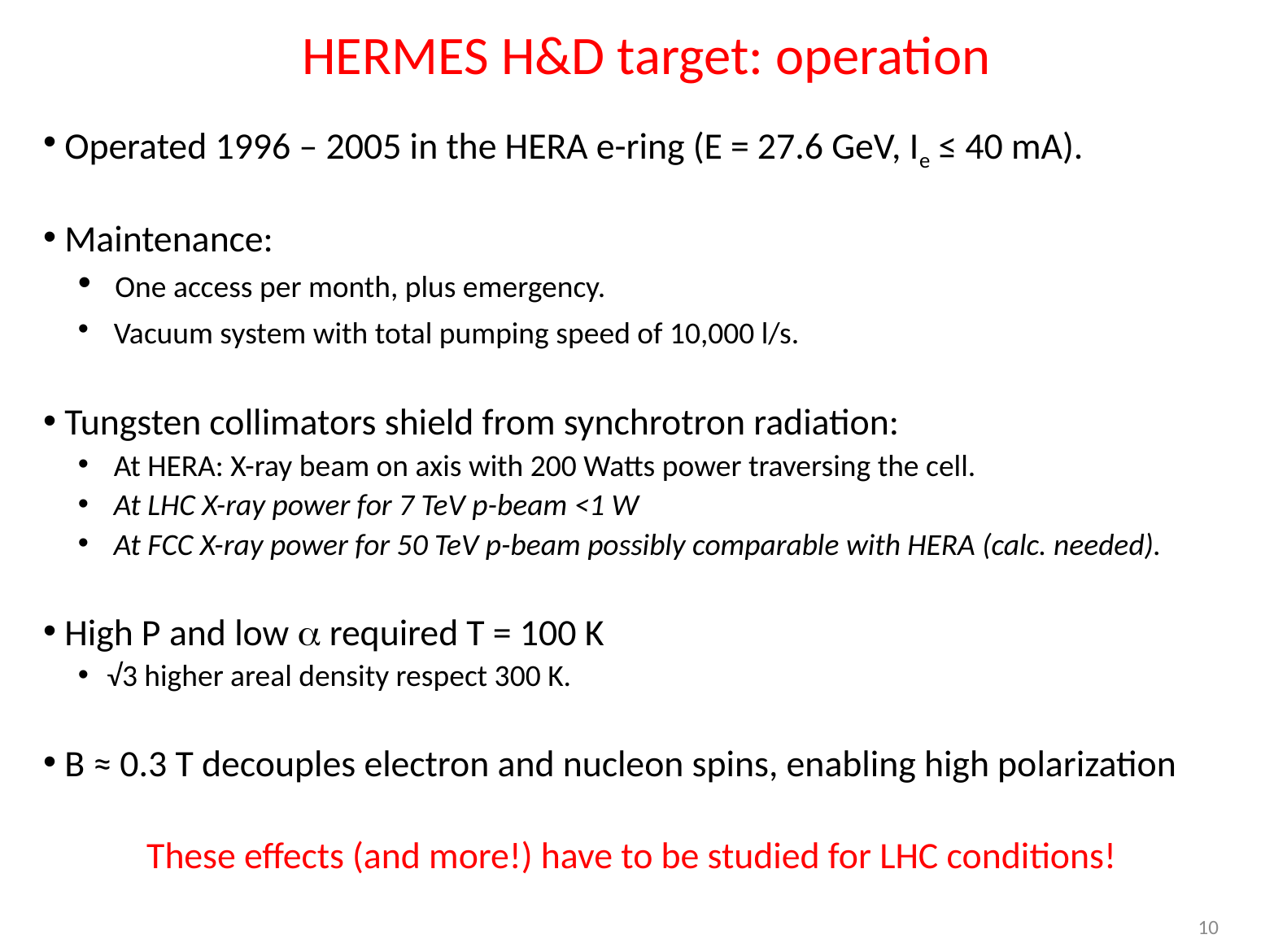

HERMES H&D target: operation
 Operated 1996 – 2005 in the HERA e-ring (E = 27.6 GeV, Ie ≤ 40 mA).

 Maintenance:
 One access per month, plus emergency.
 Vacuum system with total pumping speed of 10,000 l/s.

 Tungsten collimators shield from synchrotron radiation:
 At HERA: X-ray beam on axis with 200 Watts power traversing the cell.
 At LHC X-ray power for 7 TeV p-beam <1 W
 At FCC X-ray power for 50 TeV p-beam possibly comparable with HERA (calc. needed).

 High P and low α required T = 100 K
√3 higher areal density respect 300 K.

 B ≈ 0.3 T decouples electron and nucleon spins, enabling high polarization

These effects (and more!) have to be studied for LHC conditions!
10